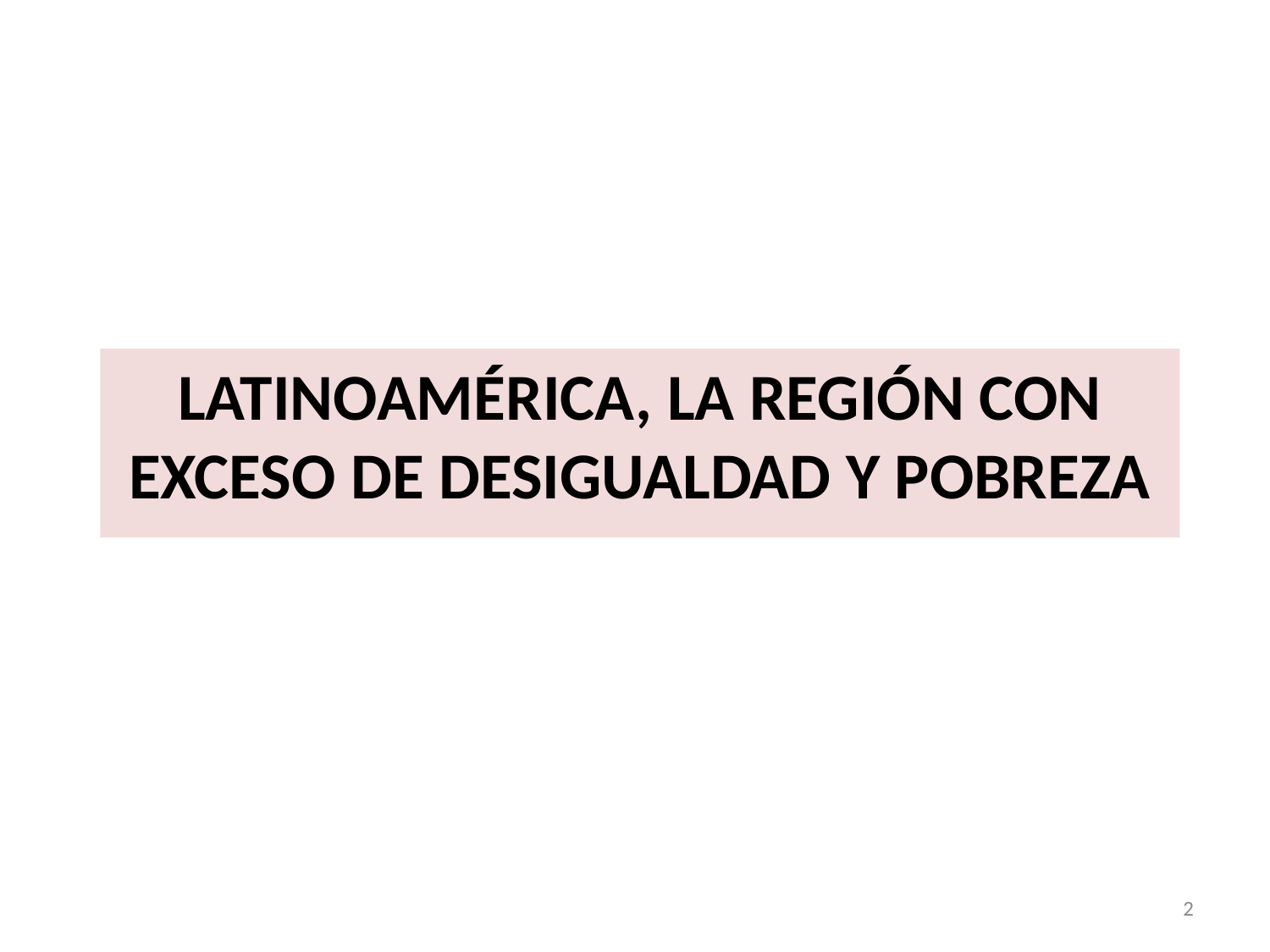

# LATINOAMÉRICA, LA REGIÓN CON EXCESO DE DESIGUALDAD Y POBREZA
2